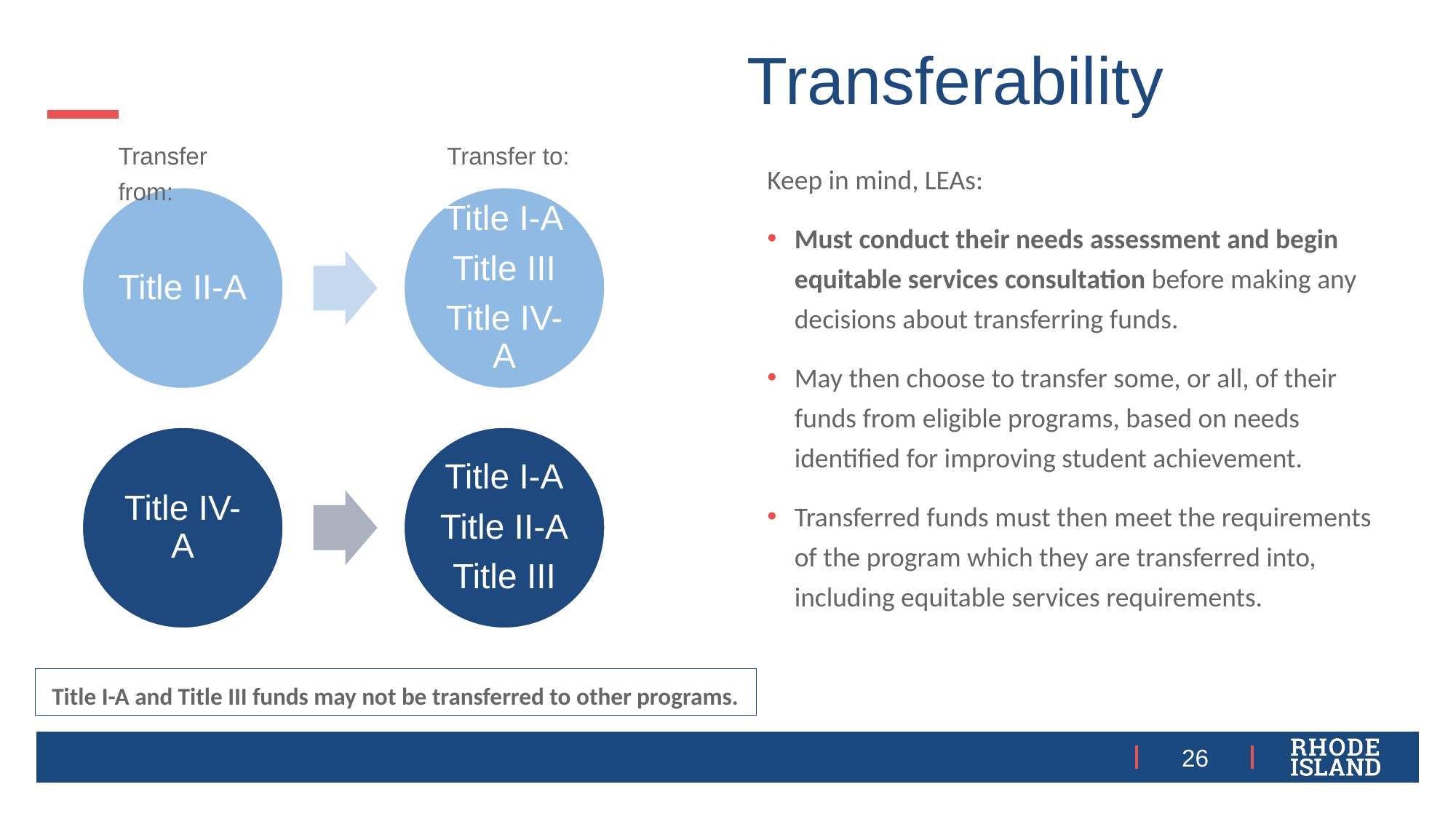

# Transferability
Transfer to:
Transfer from:
Keep in mind, LEAs:
Must conduct their needs assessment and begin equitable services consultation before making any decisions about transferring funds.
May then choose to transfer some, or all, of their funds from eligible programs, based on needs identified for improving student achievement.
Transferred funds must then meet the requirements of the program which they are transferred into, including equitable services requirements.
Title II-A

Title I-A
Title III
Title IV-A
Title IV-A

Title I-A
Title II-A
Title III
Title I-A and Title III funds may not be transferred to other programs.
26